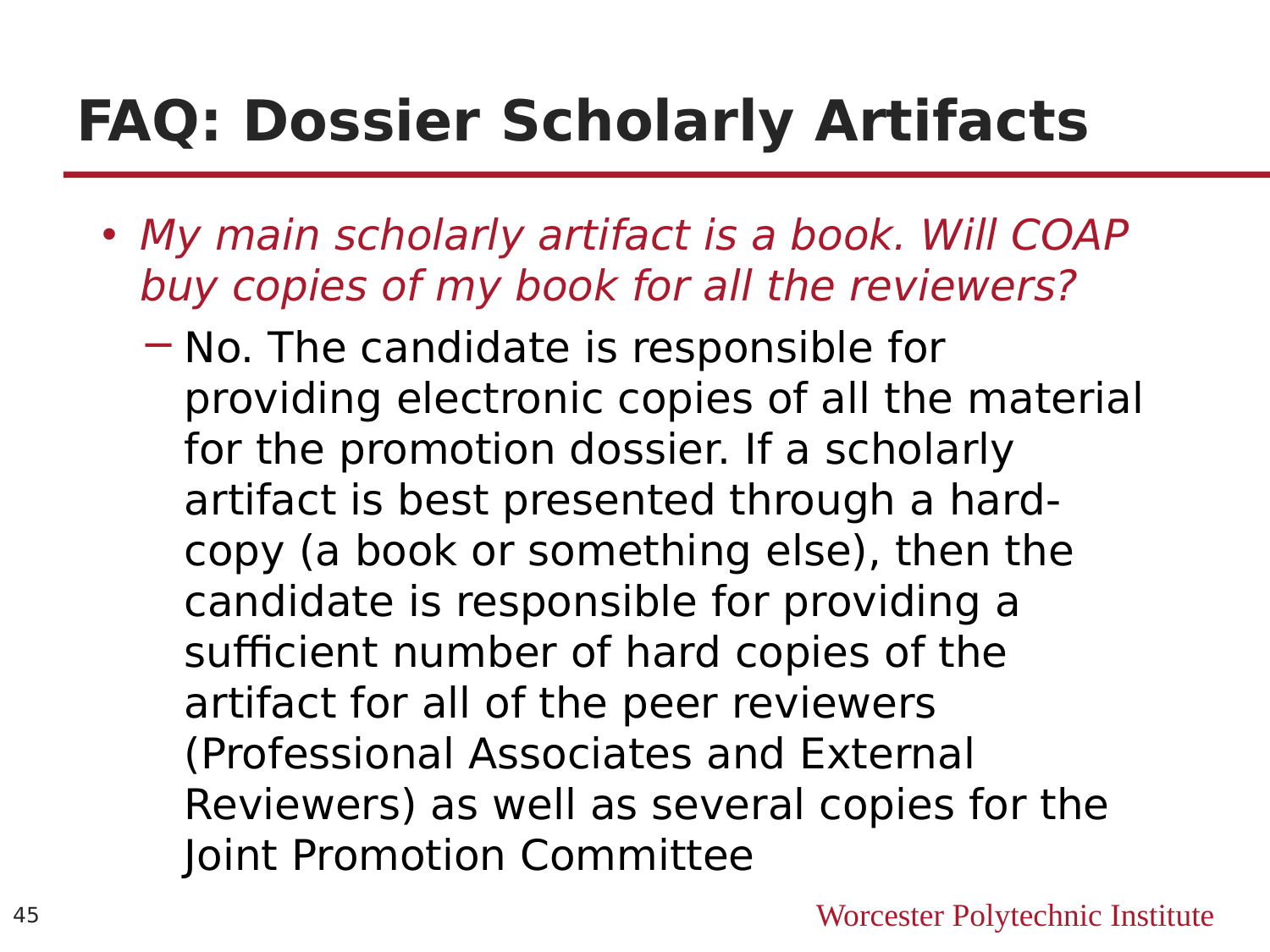

# FAQ: Dossier Scholarly Artifacts
My main scholarly artifact is a book. Will COAP buy copies of my book for all the reviewers?
No. The candidate is responsible for providing electronic copies of all the material for the promotion dossier. If a scholarly artifact is best presented through a hard-copy (a book or something else), then the candidate is responsible for providing a sufficient number of hard copies of the artifact for all of the peer reviewers (Professional Associates and External Reviewers) as well as several copies for the Joint Promotion Committee

45